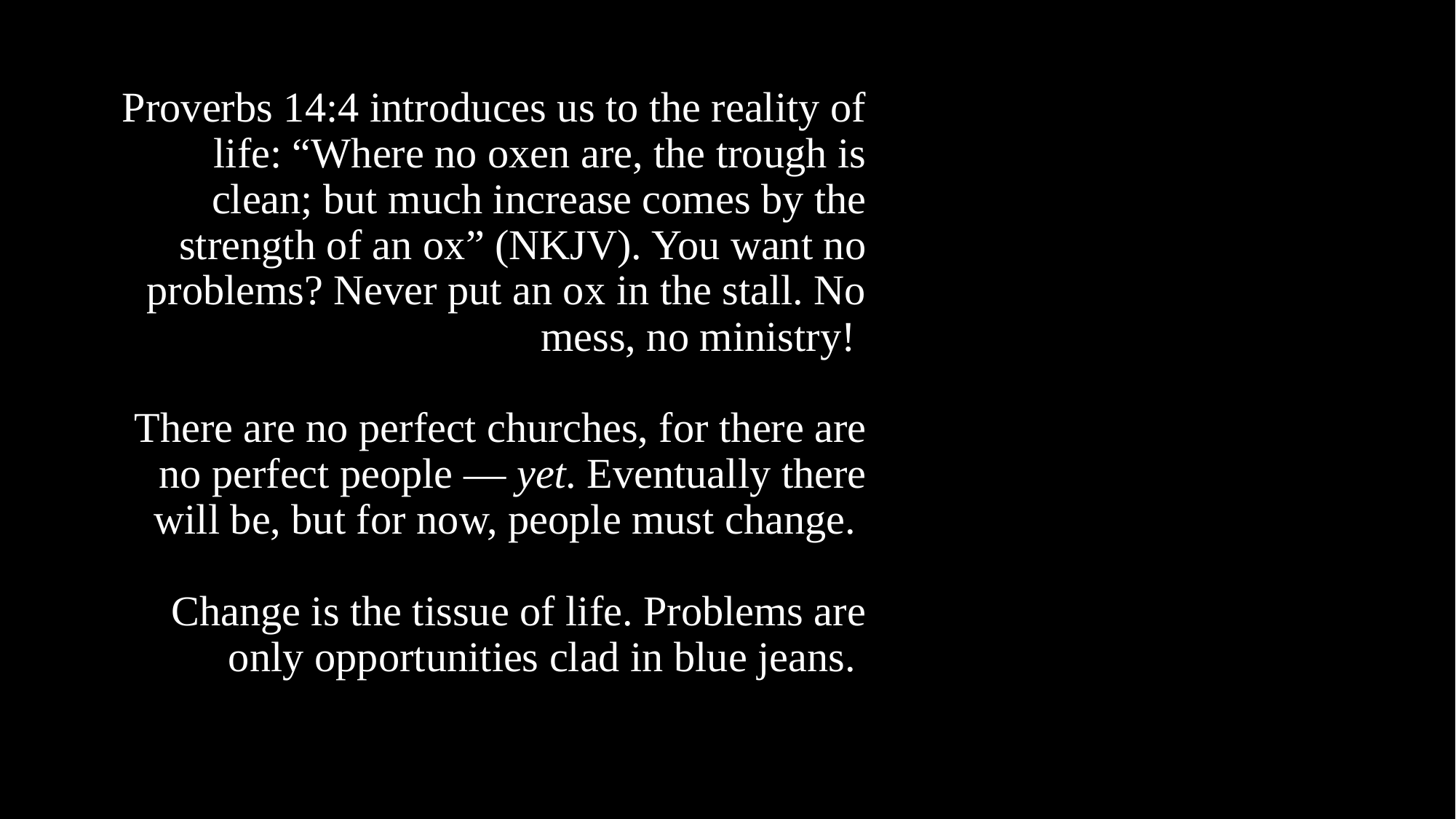

Proverbs 14:4 introduces us to the reality of life: “Where no oxen are, the trough is clean; but much increase comes by the strength of an ox” (NKJV). You want no problems? Never put an ox in the stall. No mess, no ministry!

There are no perfect churches, for there are no perfect people — yet. Eventually there will be, but for now, people must change.

Change is the tissue of life. Problems are only opportunities clad in blue jeans.